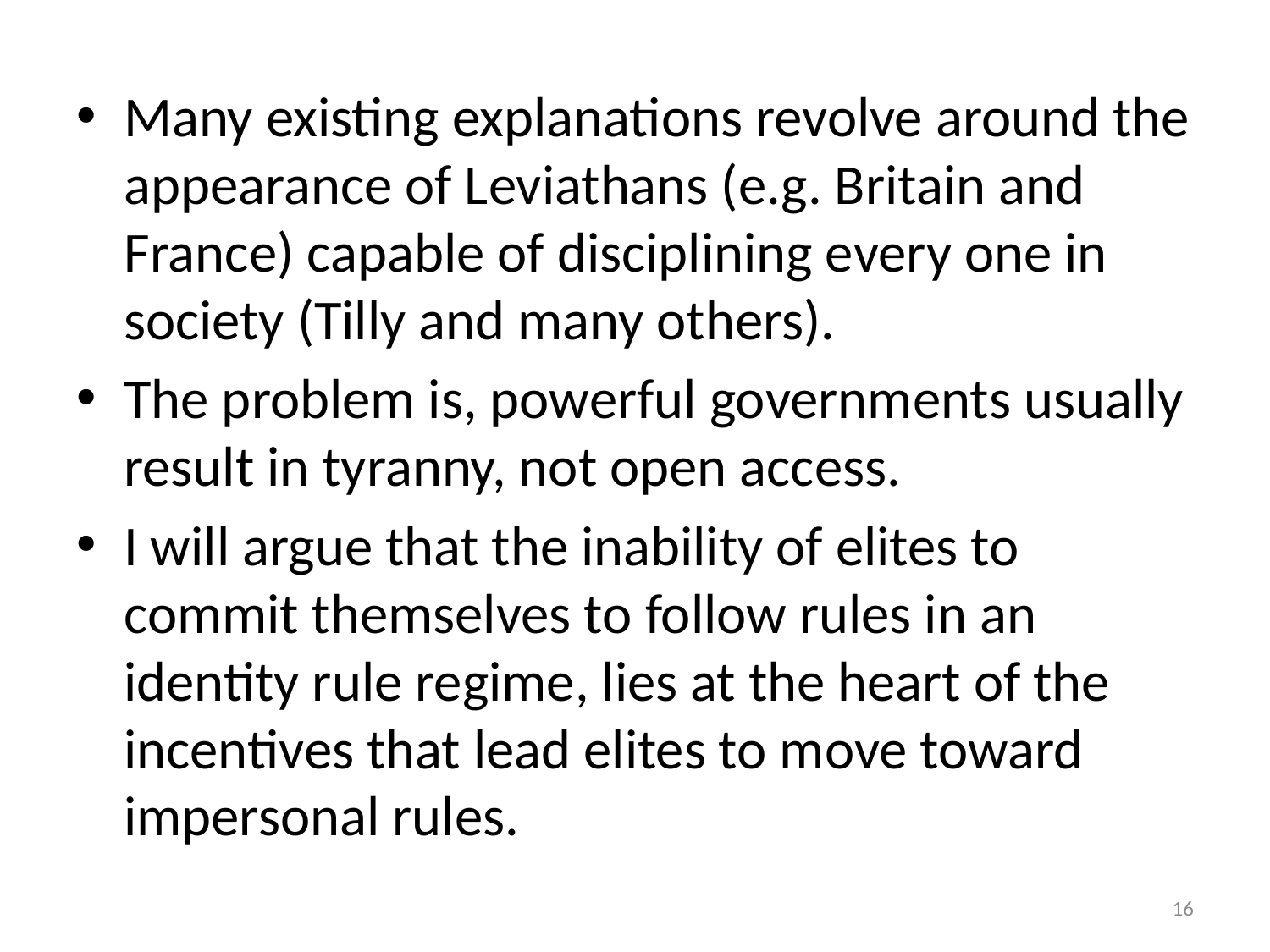

#
Many existing explanations revolve around the appearance of Leviathans (e.g. Britain and France) capable of disciplining every one in society (Tilly and many others).
The problem is, powerful governments usually result in tyranny, not open access.
I will argue that the inability of elites to commit themselves to follow rules in an identity rule regime, lies at the heart of the incentives that lead elites to move toward impersonal rules.
16